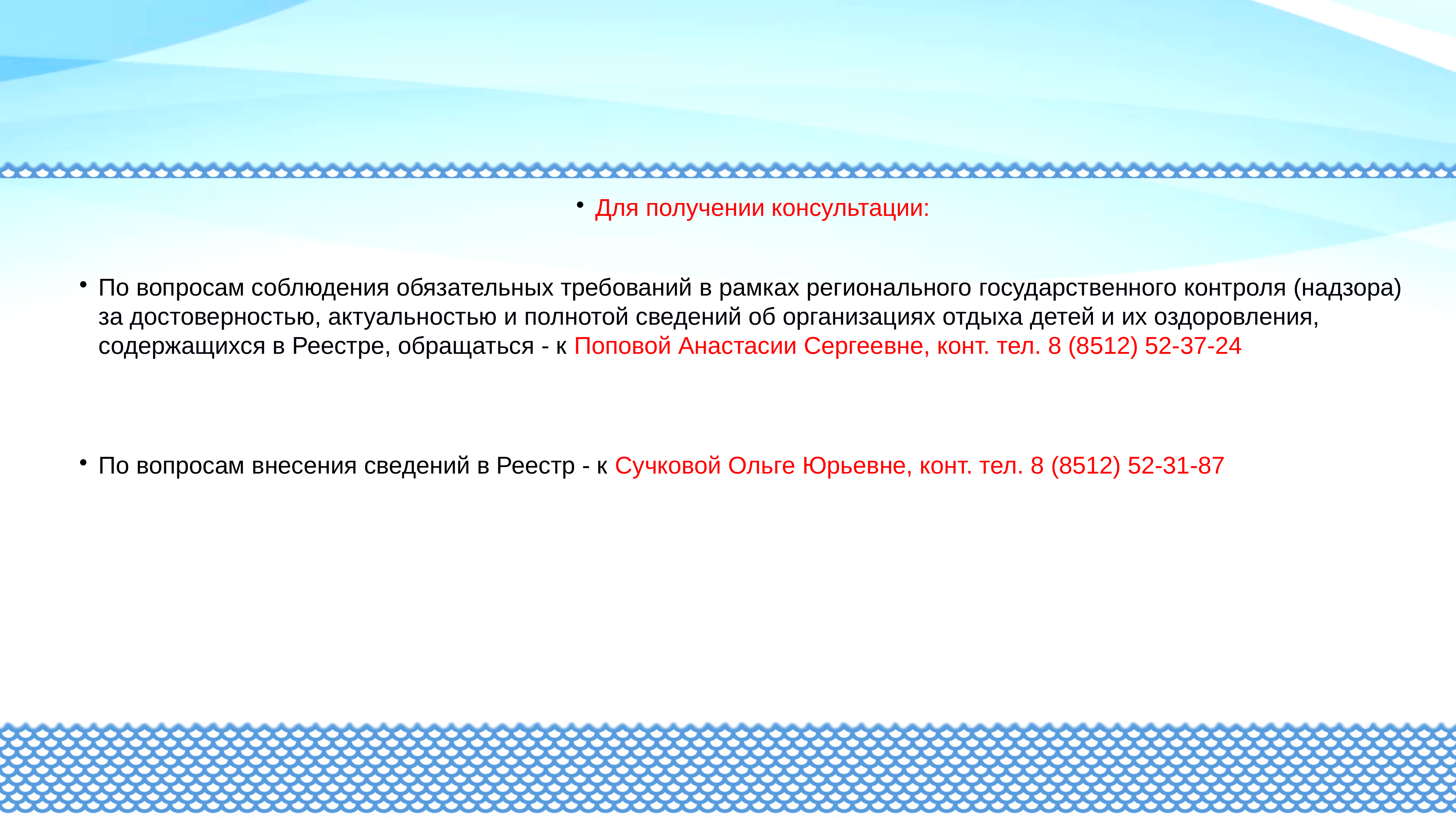

Для получении консультации:

По вопросам соблюдения обязательных требований в рамках регионального государственного контроля (надзора) за достоверностью, актуальностью и полнотой сведений об организациях отдыха детей и их оздоровления, содержащихся в Реестре, обращаться - к Поповой Анастасии Сергеевне, конт. тел. 8 (8512) 52-37-24

По вопросам внесения сведений в Реестр - к Сучковой Ольге Юрьевне, конт. тел. 8 (8512) 52-31-87